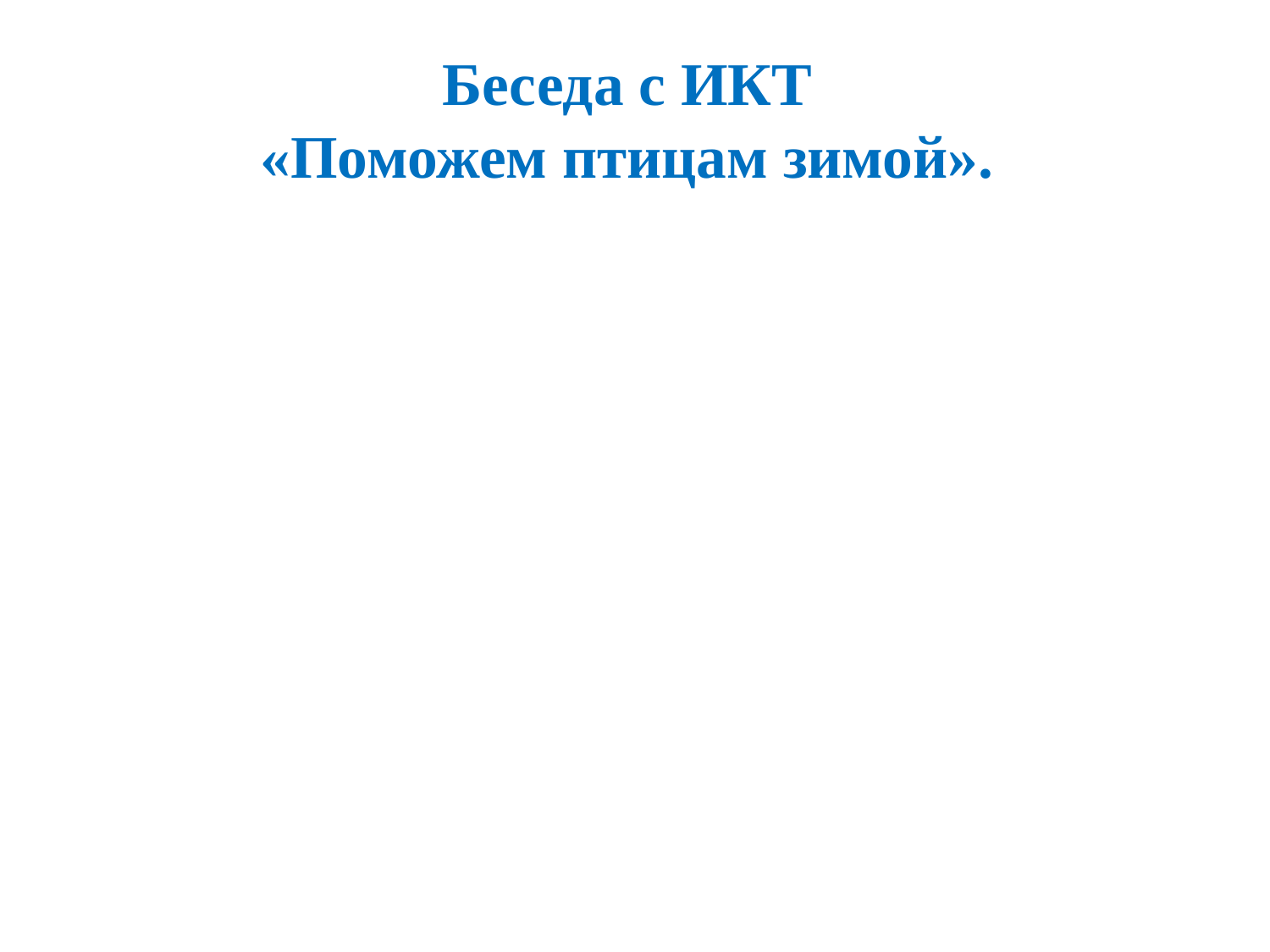

# Беседа с ИКТ «Поможем птицам зимой».